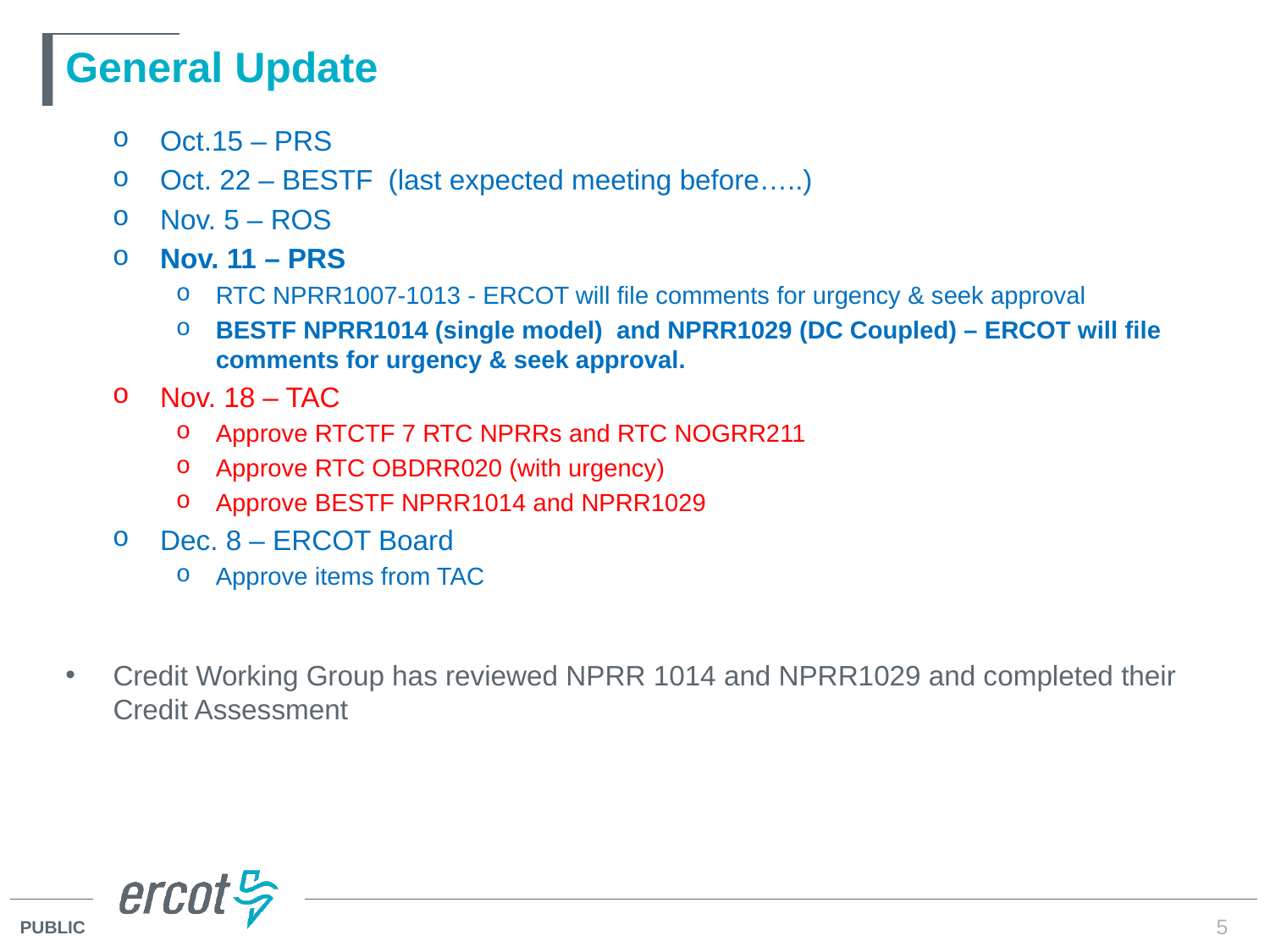

# General Update
Oct.15 – PRS
Oct. 22 – BESTF  (last expected meeting before…..)
Nov. 5 – ROS
Nov. 11 – PRS
RTC NPRR1007-1013 - ERCOT will file comments for urgency & seek approval
BESTF NPRR1014 (single model)  and NPRR1029 (DC Coupled) – ERCOT will file comments for urgency & seek approval.
Nov. 18 – TAC
Approve RTCTF 7 RTC NPRRs and RTC NOGRR211
Approve RTC OBDRR020 (with urgency)
Approve BESTF NPRR1014 and NPRR1029
Dec. 8 – ERCOT Board
Approve items from TAC

Credit Working Group has reviewed NPRR 1014 and NPRR1029 and completed their Credit Assessment

5